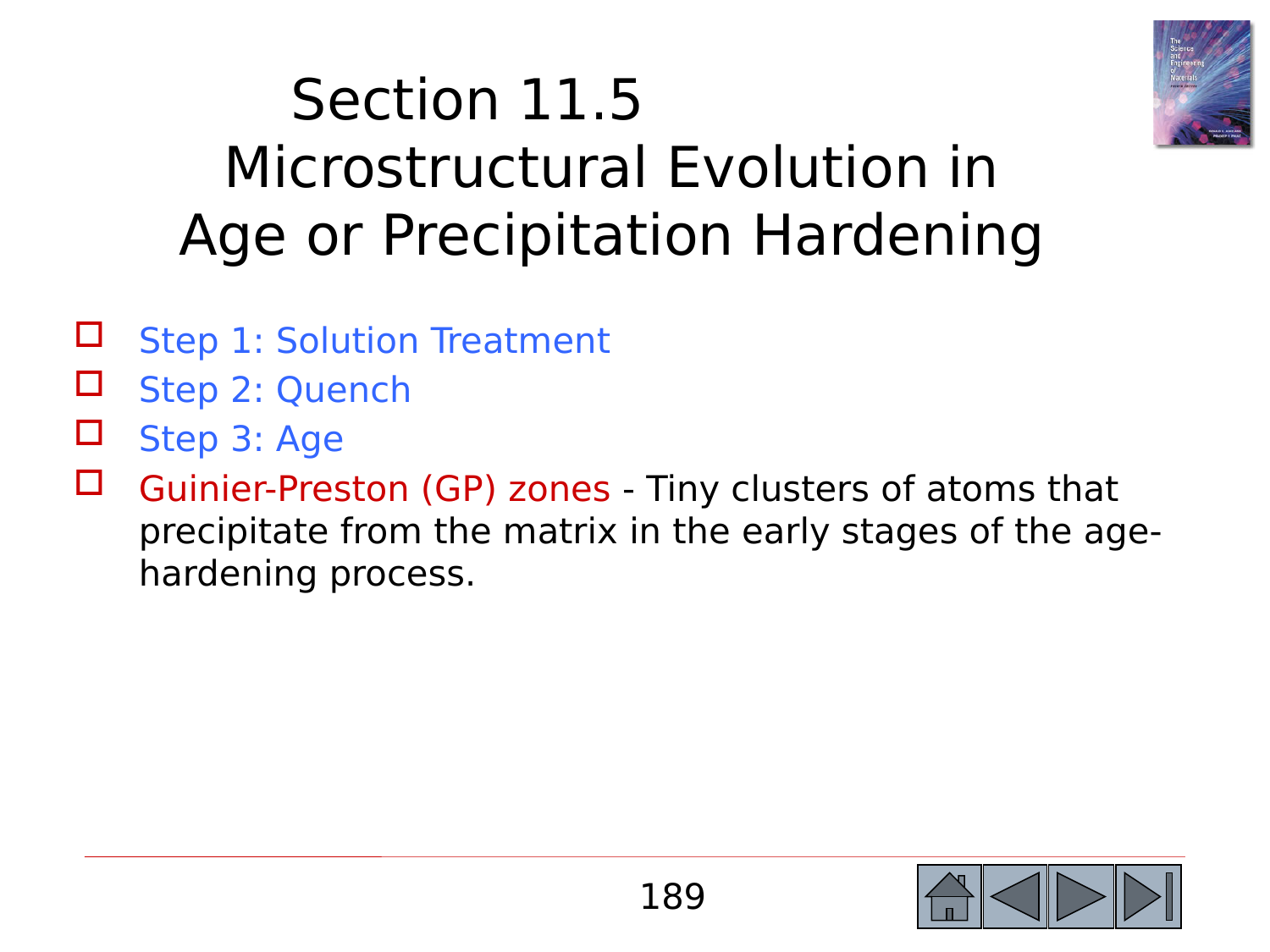

Section 11.5                 Microstructural Evolution in Age or Precipitation Hardening
Step 1: Solution Treatment
Step 2: Quench
Step 3: Age
Guinier-Preston (GP) zones - Tiny clusters of atoms that precipitate from the matrix in the early stages of the age-hardening process.